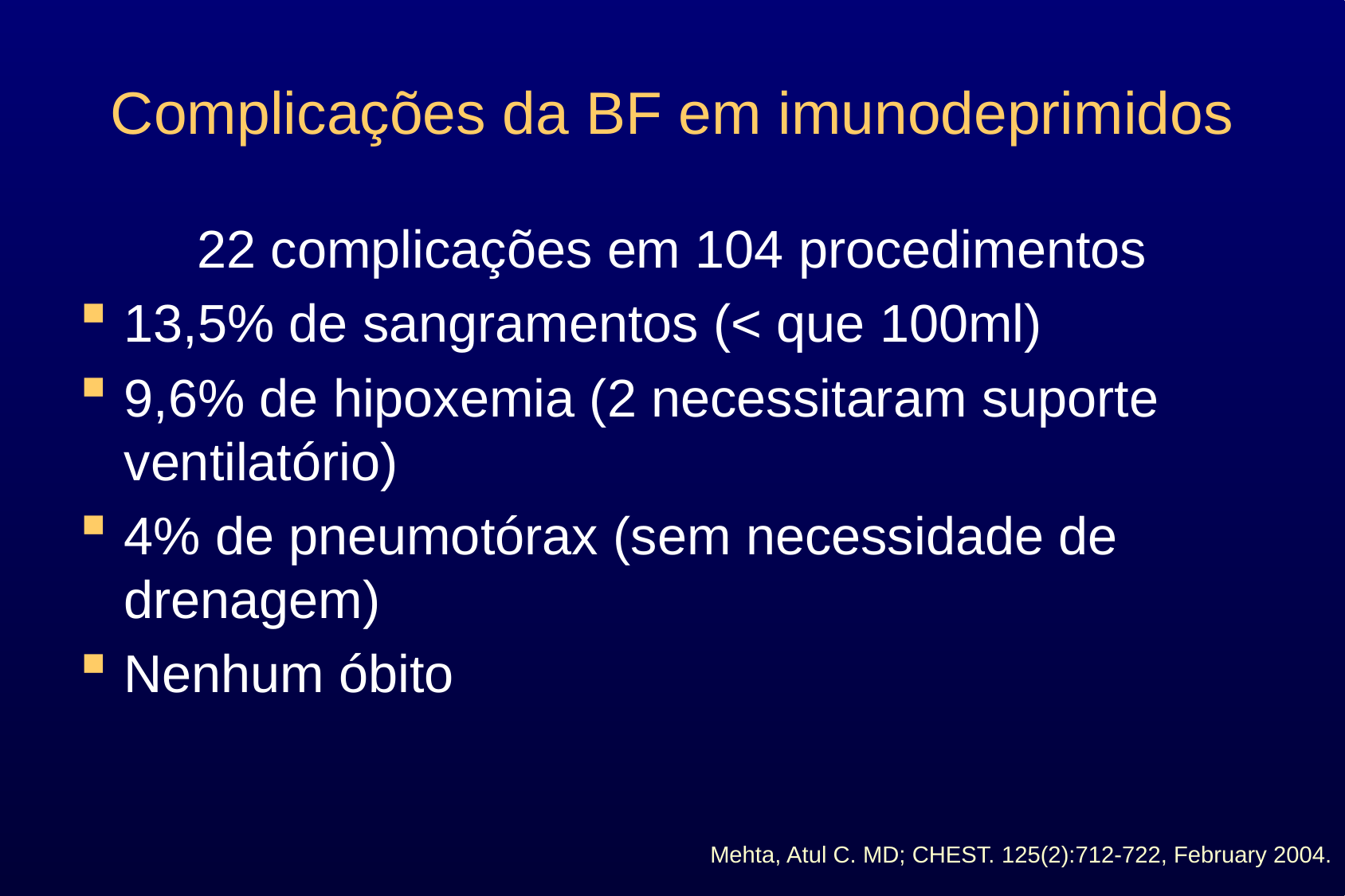

# Complicações da BF em imunodeprimidos
22 complicações em 104 procedimentos
13,5% de sangramentos (< que 100ml)
9,6% de hipoxemia (2 necessitaram suporte ventilatório)
4% de pneumotórax (sem necessidade de drenagem)
Nenhum óbito

Mehta, Atul C. MD; CHEST. 125(2):712-722, February 2004.